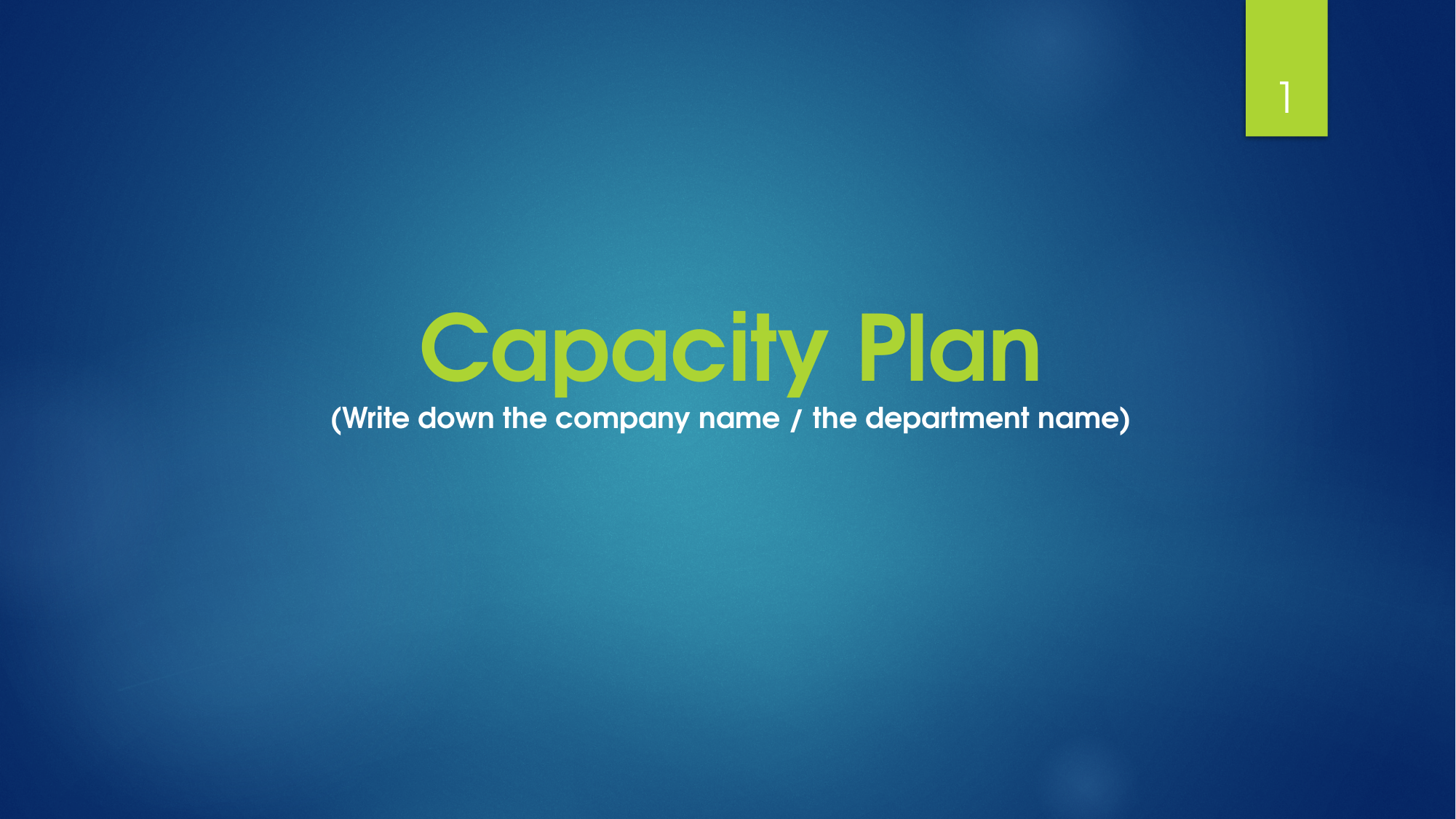

1
Capacity Plan
(Write down the company name / the department name)